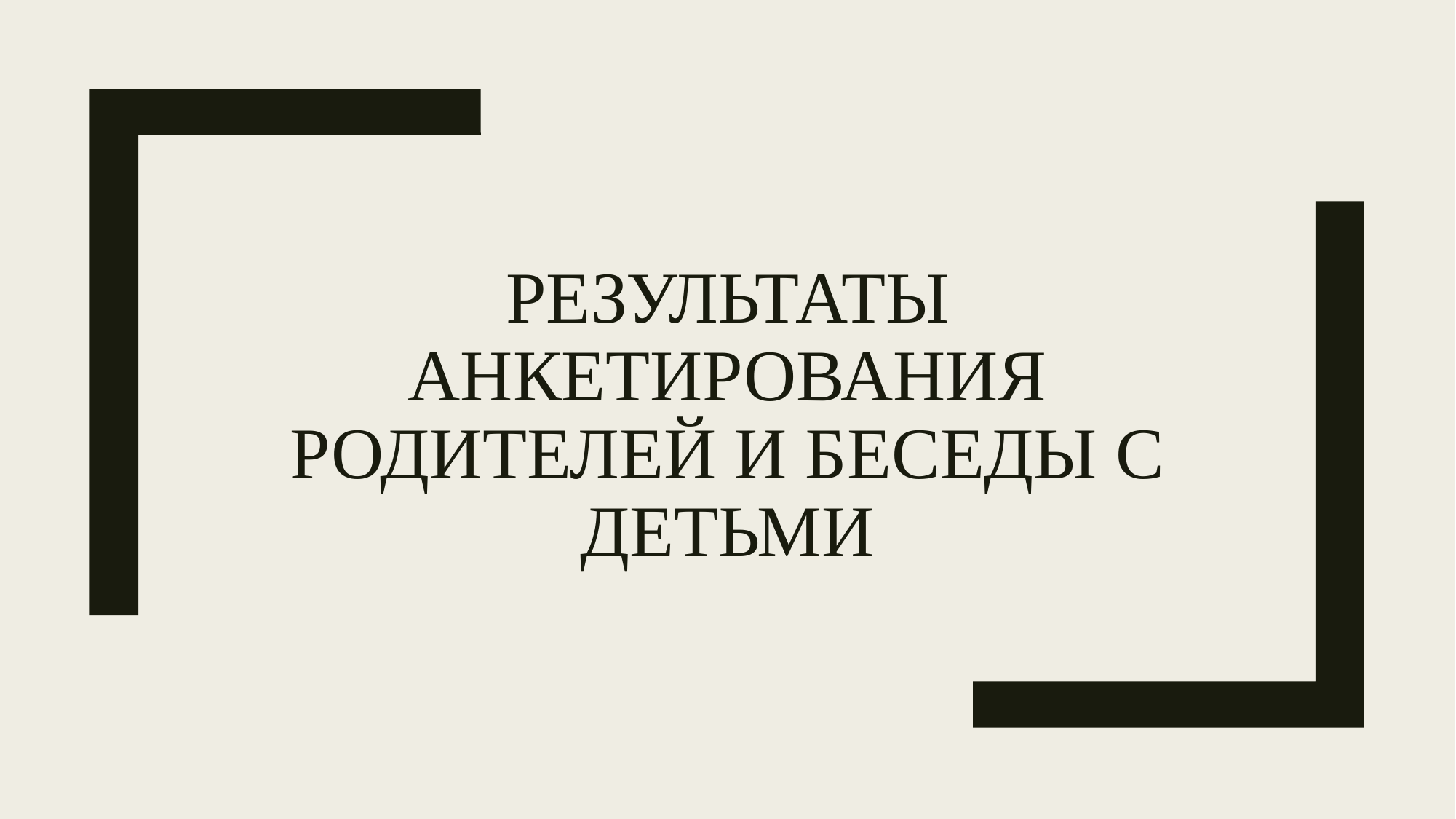

# Результаты анкетирования родителей и беседы с детьми